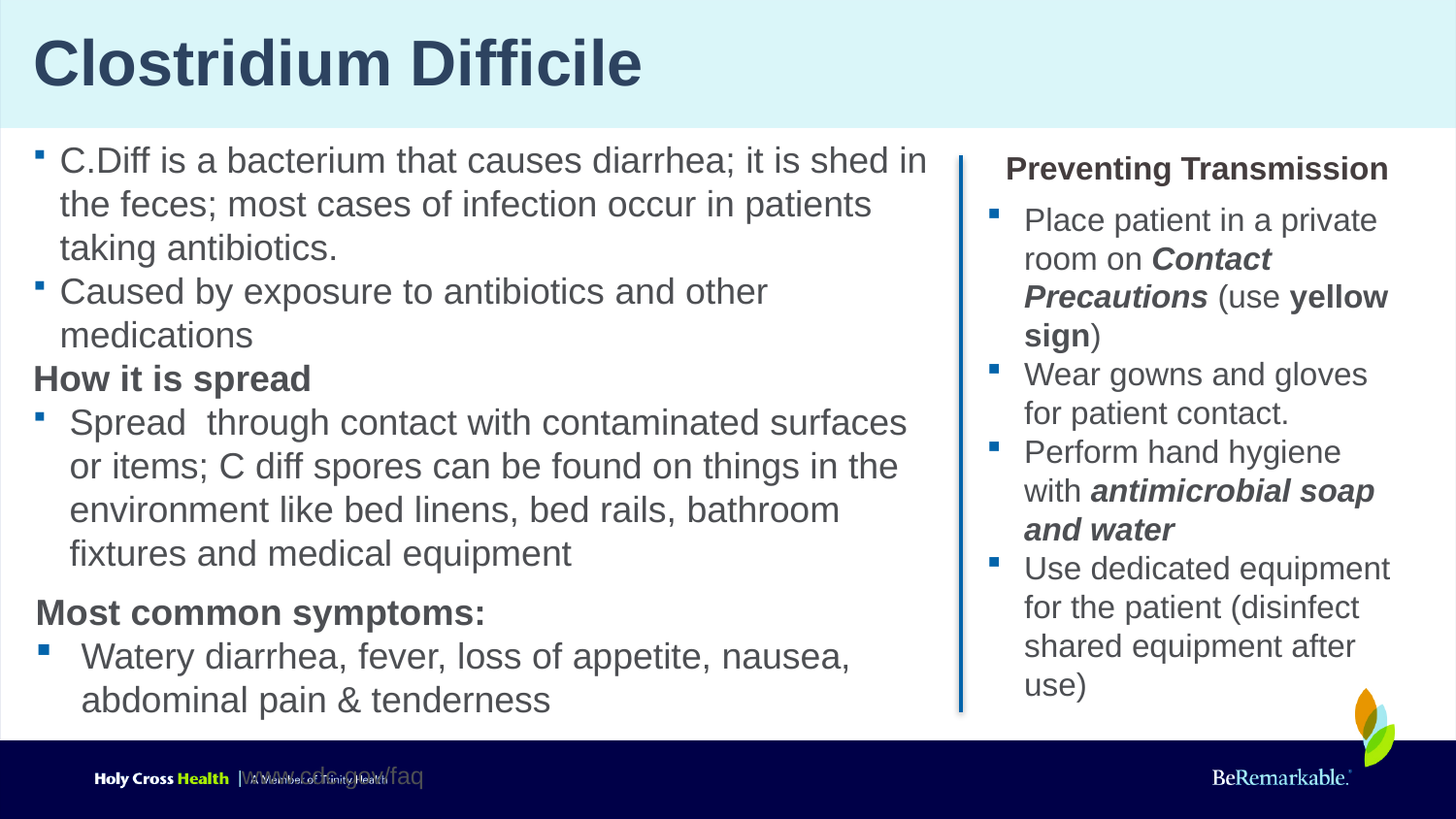

# Clostridium Difficile
C.Diff is a bacterium that causes diarrhea; it is shed in the feces; most cases of infection occur in patients taking antibiotics.
Caused by exposure to antibiotics and other medications
How it is spread
Spread  through contact with contaminated surfaces or items; C diff spores can be found on things in the environment like bed linens, bed rails, bathroom fixtures and medical equipment
Preventing Transmission
Place patient in a private room on Contact Precautions (use yellow sign)
Wear gowns and gloves for patient contact.
Perform hand hygiene with antimicrobial soap and water
Use dedicated equipment for the patient (disinfect shared equipment after use)
Most common symptoms:
Watery diarrhea, fever, loss of appetite, nausea, abdominal pain & tenderness
www.cdc.gov/faq